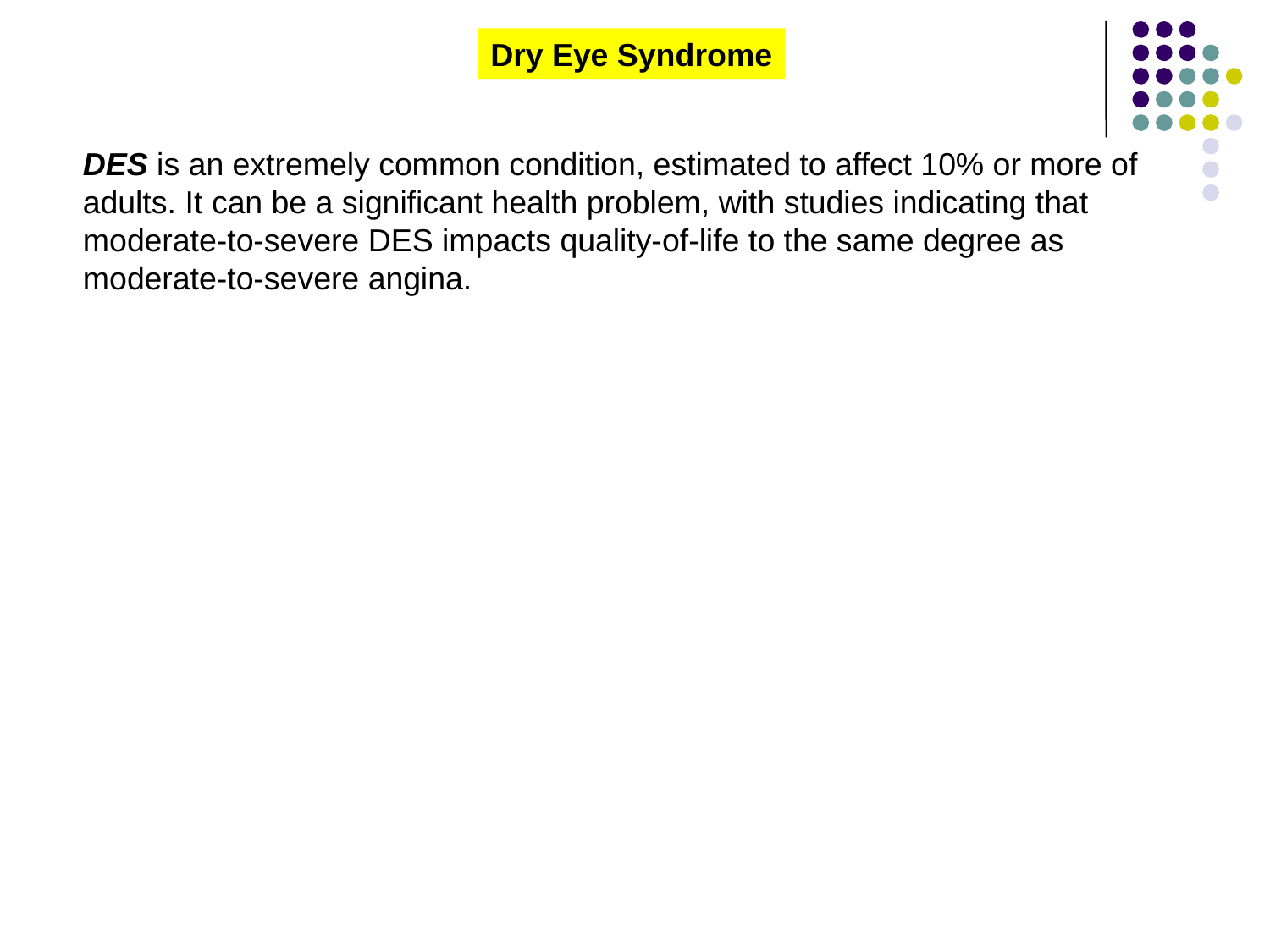

Dry Eye Syndrome
DES is an extremely common condition, estimated to affect 10% or more of adults. It can be a significant health problem, with studies indicating that moderate-to-severe DES impacts quality-of-life to the same degree as moderate-to-severe angina.